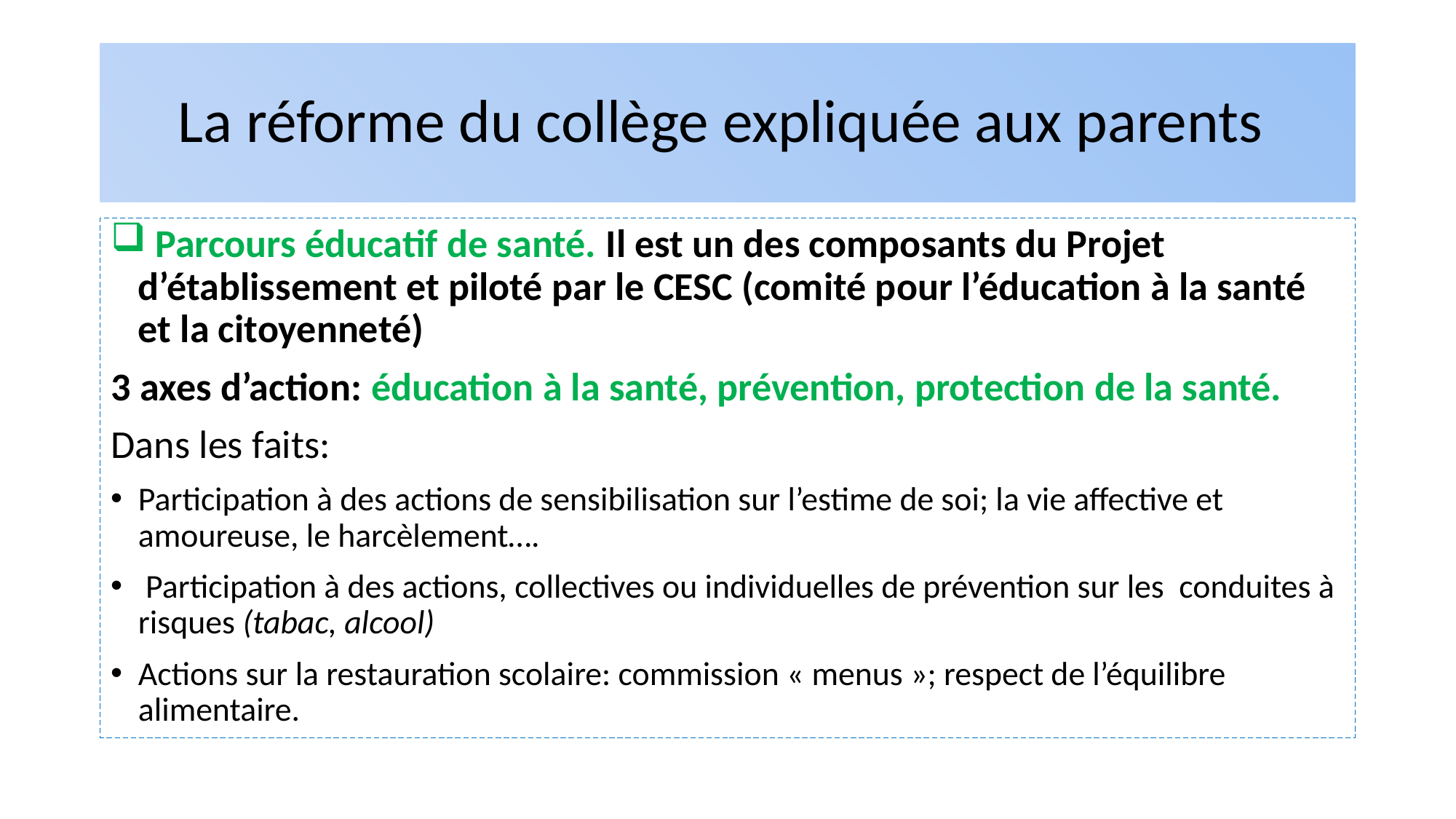

# La réforme du collège expliquée aux parents
 Parcours éducatif de santé. Il est un des composants du Projet d’établissement et piloté par le CESC (comité pour l’éducation à la santé et la citoyenneté)
3 axes d’action: éducation à la santé, prévention, protection de la santé.
Dans les faits:
Participation à des actions de sensibilisation sur l’estime de soi; la vie affective et amoureuse, le harcèlement….
 Participation à des actions, collectives ou individuelles de prévention sur les  conduites à risques (tabac, alcool)
Actions sur la restauration scolaire: commission « menus »; respect de l’équilibre alimentaire.